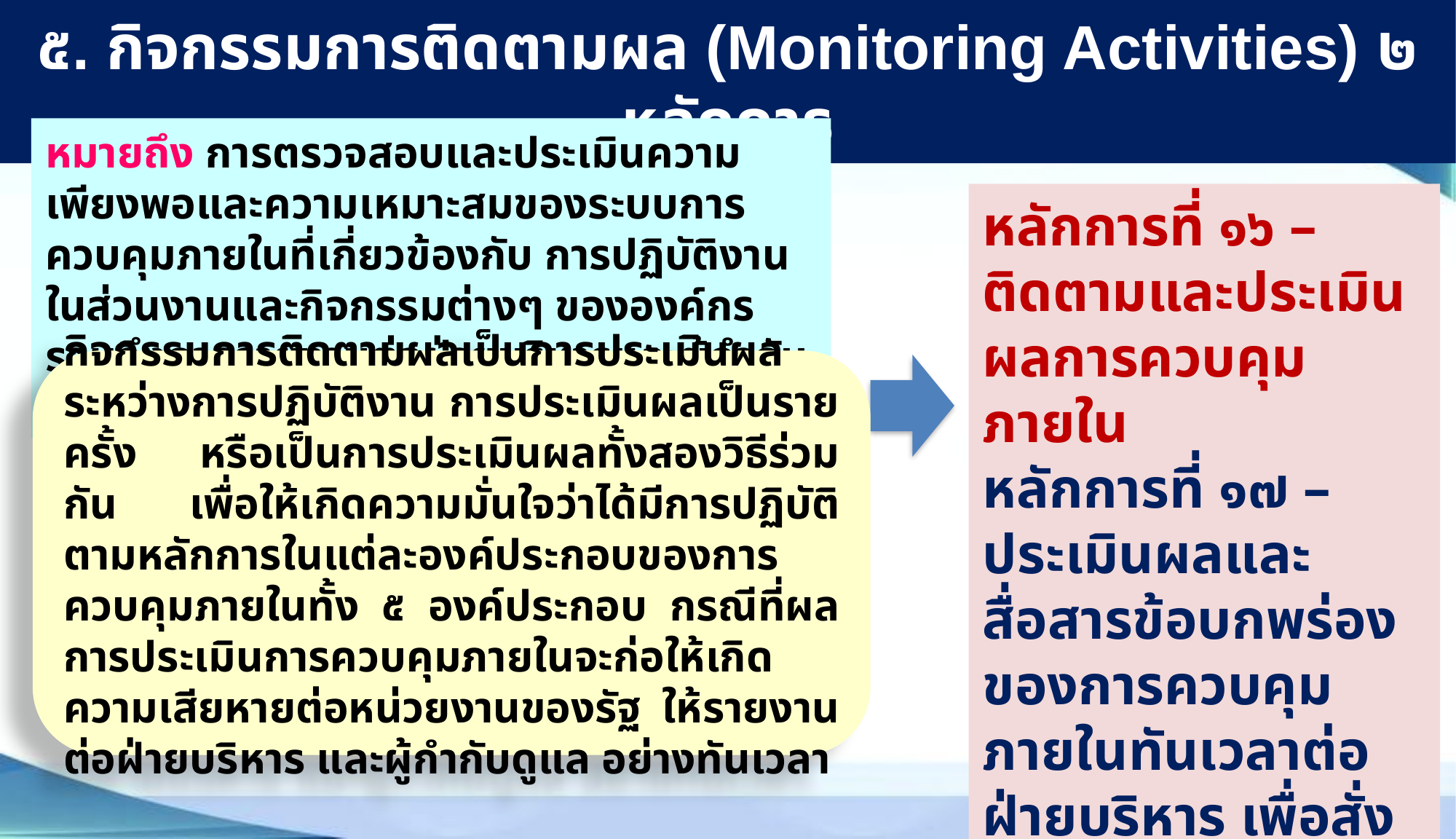

๕. กิจกรรมการติดตามผล (Monitoring Activities) ๒ หลักการ
หมายถึง การตรวจสอบและประเมินความเพียงพอและความเหมาะสมของระบบการควบคุมภายในที่เกี่ยวข้องกับ การปฏิบัติงานในส่วนงานและกิจกรรมต่างๆ ขององค์กร รวมถึงการรายงานต่อฝ่ายบริหารและผู้กำกับดูแล อย่างทันเวลา
หลักการที่ ๑๖ – ติดตามและประเมินผลการควบคุมภายใน
หลักการที่ ๑๗ – ประเมินผลและสื่อสารข้อบกพร่องของการควบคุมภายในทันเวลาต่อฝ่ายบริหาร เพื่อสั่งการ
กิจกรรมการติดตามผลเป็นการประเมินผลระหว่างการปฏิบัติงาน การประเมินผลเป็นรายครั้ง หรือเป็นการประเมินผลทั้งสองวิธีร่วมกัน เพื่อให้เกิดความมั่นใจว่าได้มีการปฏิบัติตามหลักการในแต่ละองค์ประกอบของการควบคุมภายในทั้ง ๕ องค์ประกอบ กรณีที่ผลการประเมินการควบคุมภายในจะก่อให้เกิดความเสียหายต่อหน่วยงานของรัฐ ให้รายงานต่อฝ่ายบริหาร และผู้กำกับดูแล อย่างทันเวลา